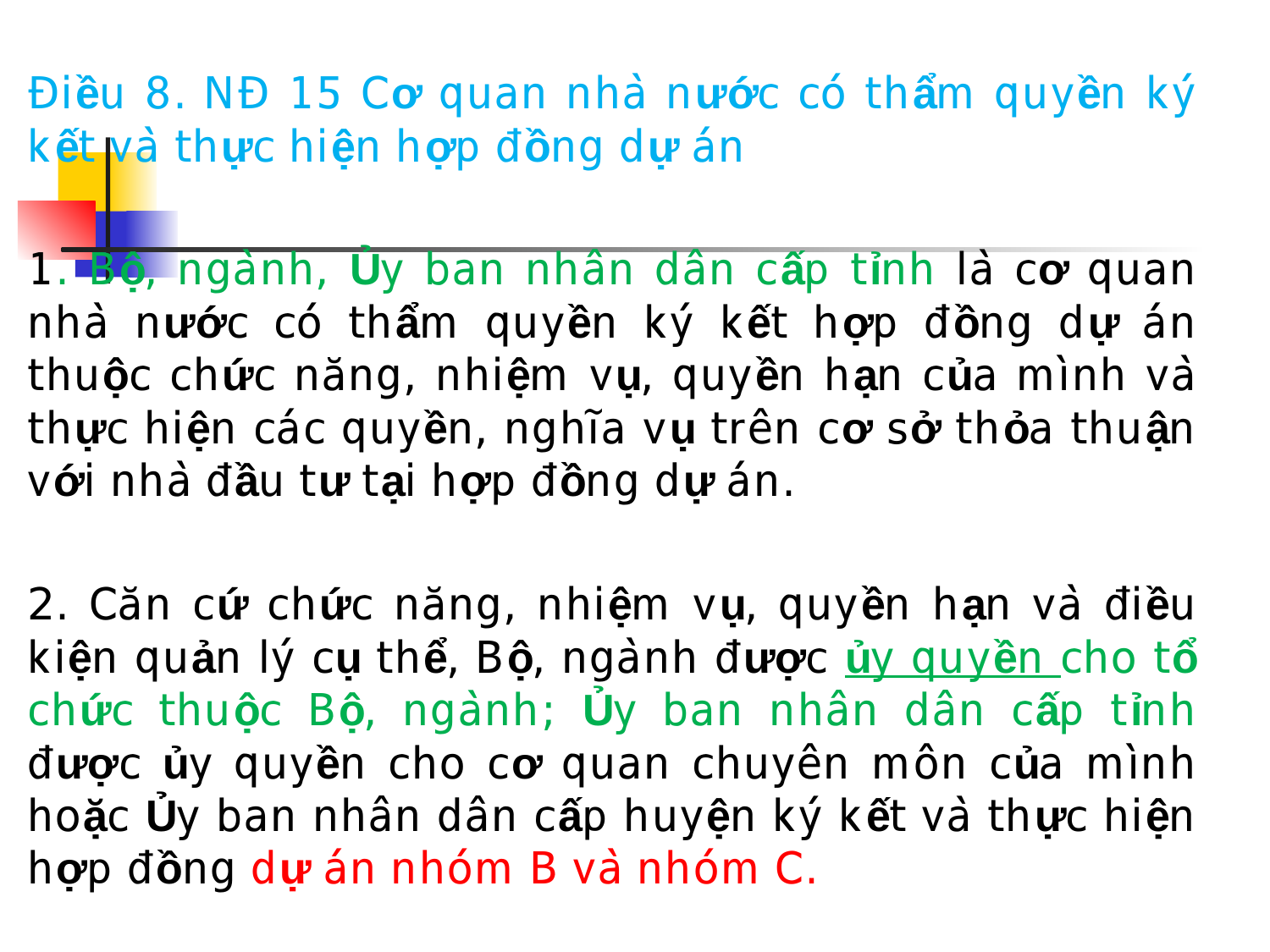

#
	Điều 8. NĐ 15 Cơ quan nhà nước có thẩm quyền ký kết và thực hiện hợp đồng dự án

1. Bộ, ngành, Ủy ban nhân dân cấp tỉnh là cơ quan nhà nước có thẩm quyền ký kết hợp đồng dự án thuộc chức năng, nhiệm vụ, quyền hạn của mình và thực hiện các quyền, nghĩa vụ trên cơ sở thỏa thuận với nhà đầu tư tại hợp đồng dự án.

2. Căn cứ chức năng, nhiệm vụ, quyền hạn và điều kiện quản lý cụ thể, Bộ, ngành được ủy quyền cho tổ chức thuộc Bộ, ngành; Ủy ban nhân dân cấp tỉnh được ủy quyền cho cơ quan chuyên môn của mình hoặc Ủy ban nhân dân cấp huyện ký kết và thực hiện hợp đồng dự án nhóm B và nhóm C.